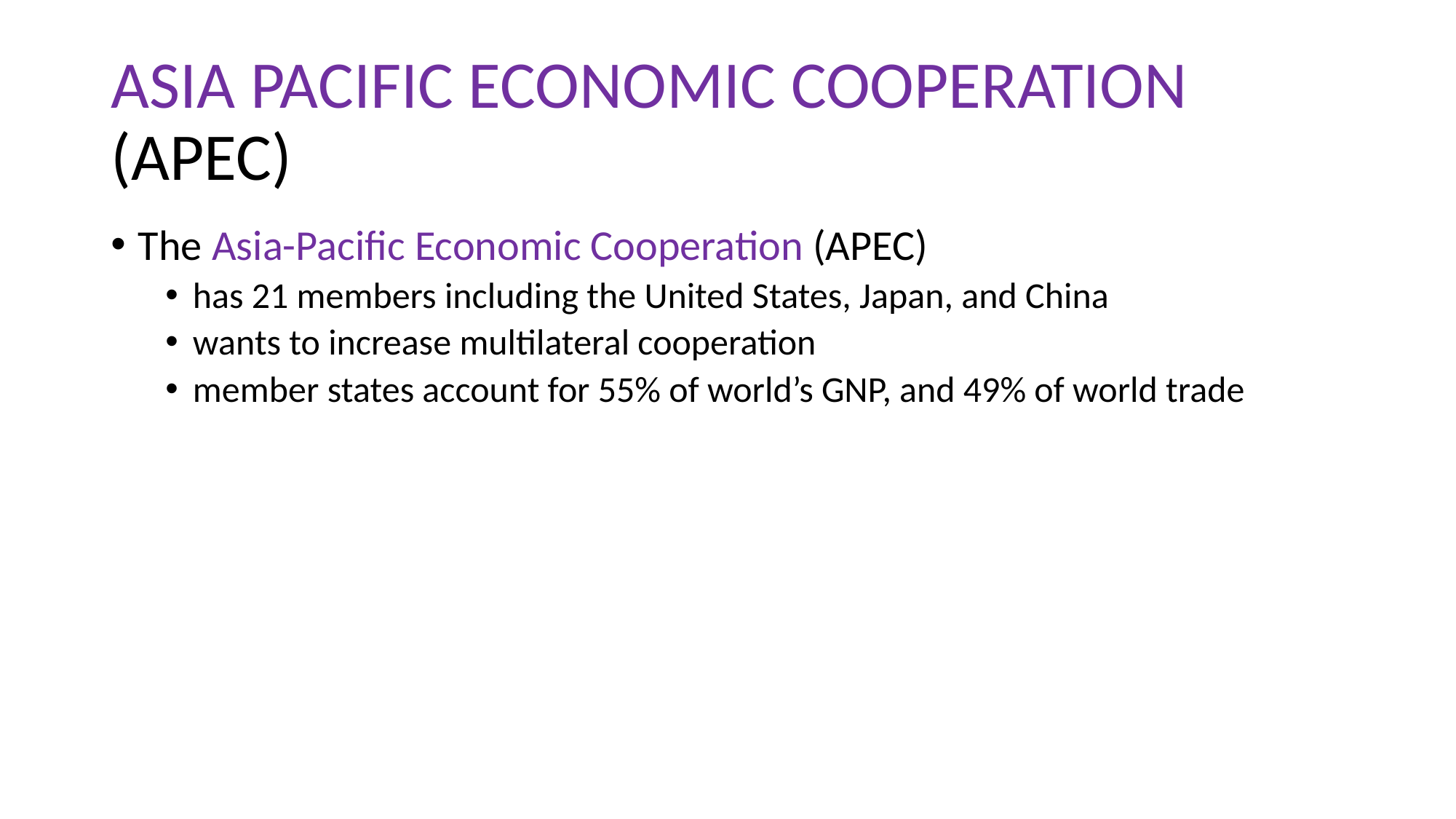

# ASIA PACIFIC ECONOMIC COOPERATION (APEC)
The Asia-Pacific Economic Cooperation (APEC)
has 21 members including the United States, Japan, and China
wants to increase multilateral cooperation
member states account for 55% of world’s GNP, and 49% of world trade